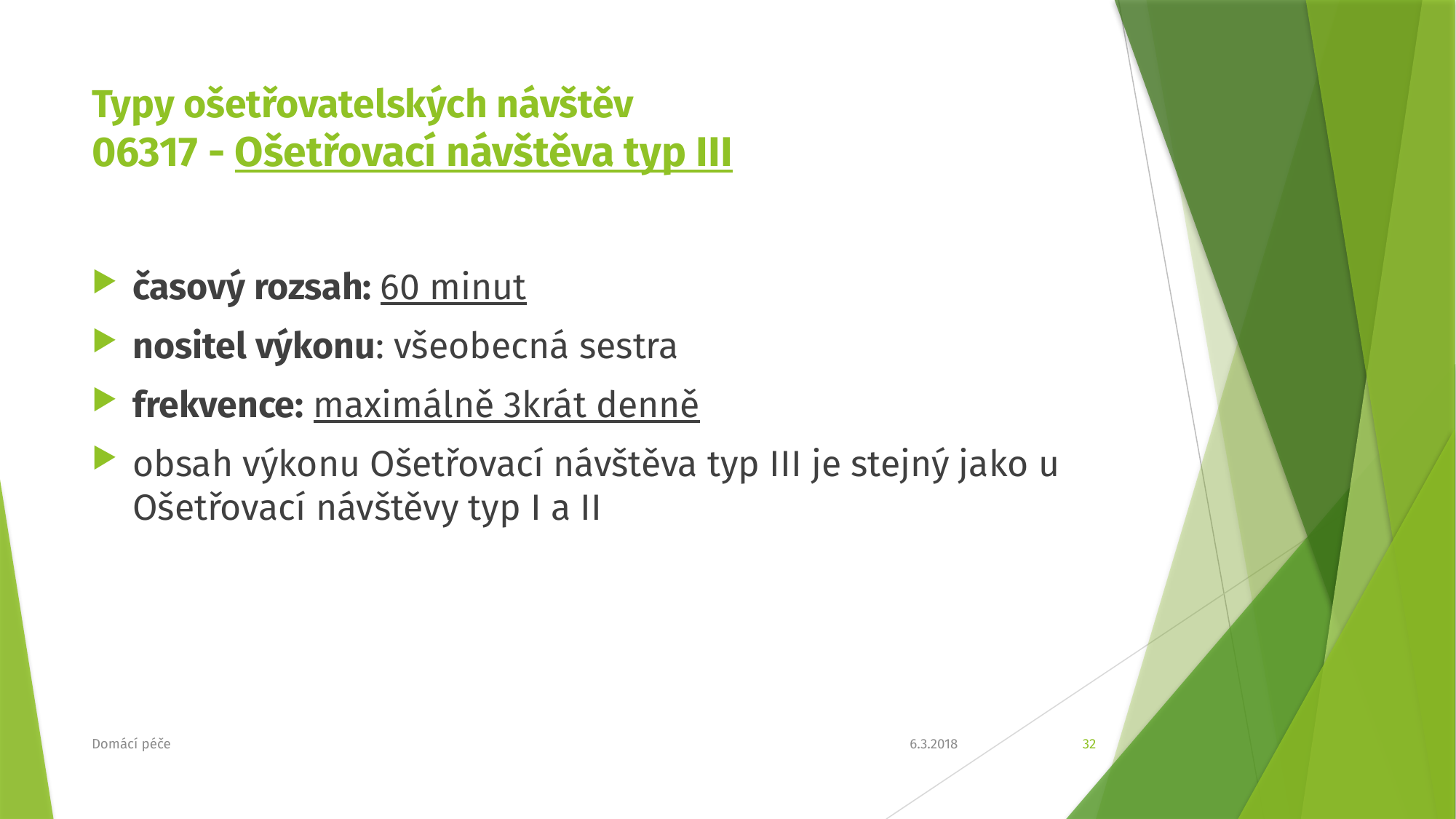

# Typy ošetřovatelských návštěv 06317 - Ošetřovací návštěva typ III
časový rozsah: 60 minut
nositel výkonu: všeobecná sestra
frekvence: maximálně 3krát denně
obsah výkonu Ošetřovací návštěva typ III je stejný jako u Ošetřovací návštěvy typ I a II

Domácí péče
6.3.2018
32